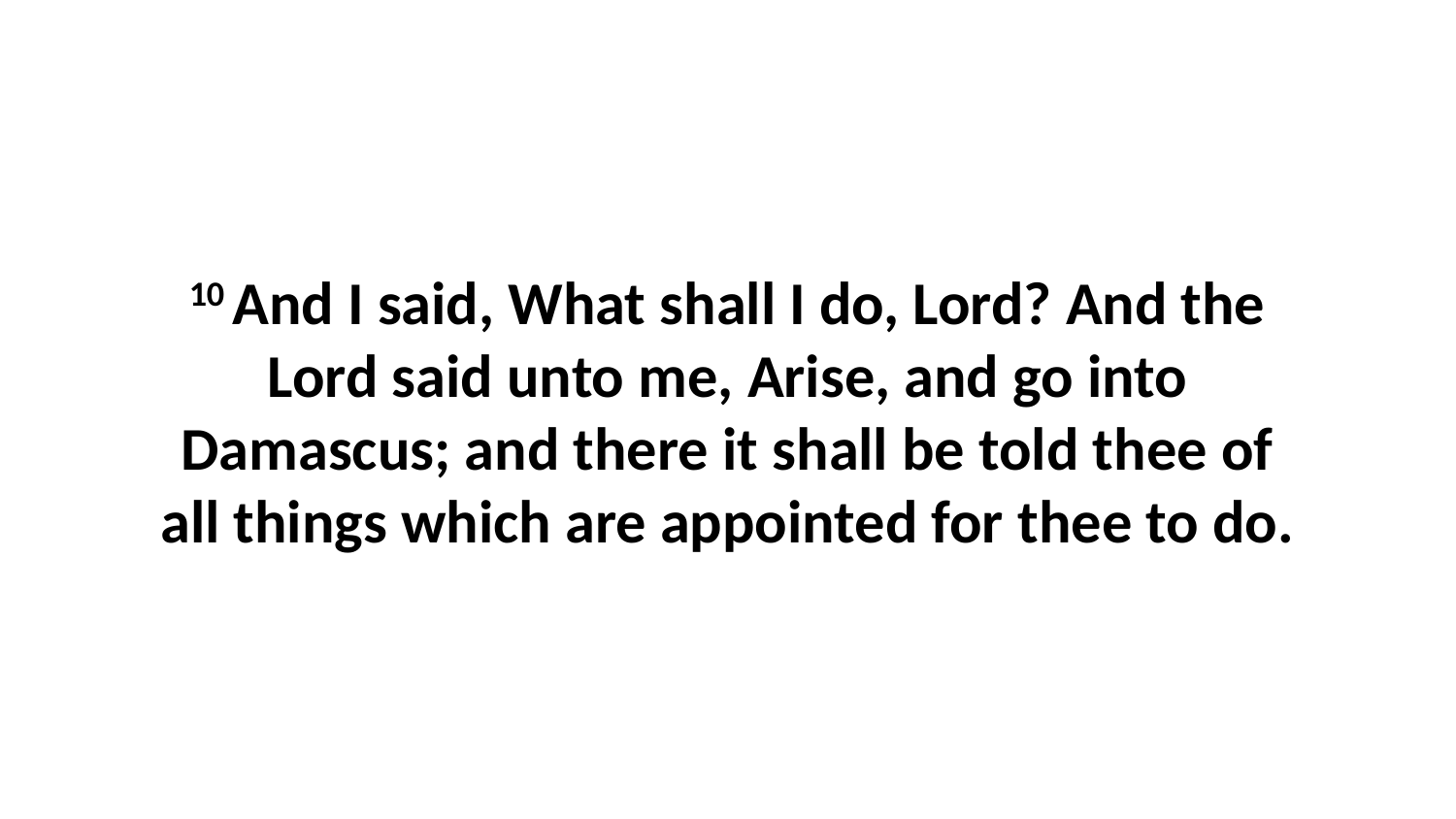

10 And I said, What shall I do, Lord? And the Lord said unto me, Arise, and go into Damascus; and there it shall be told thee of all things which are appointed for thee to do.